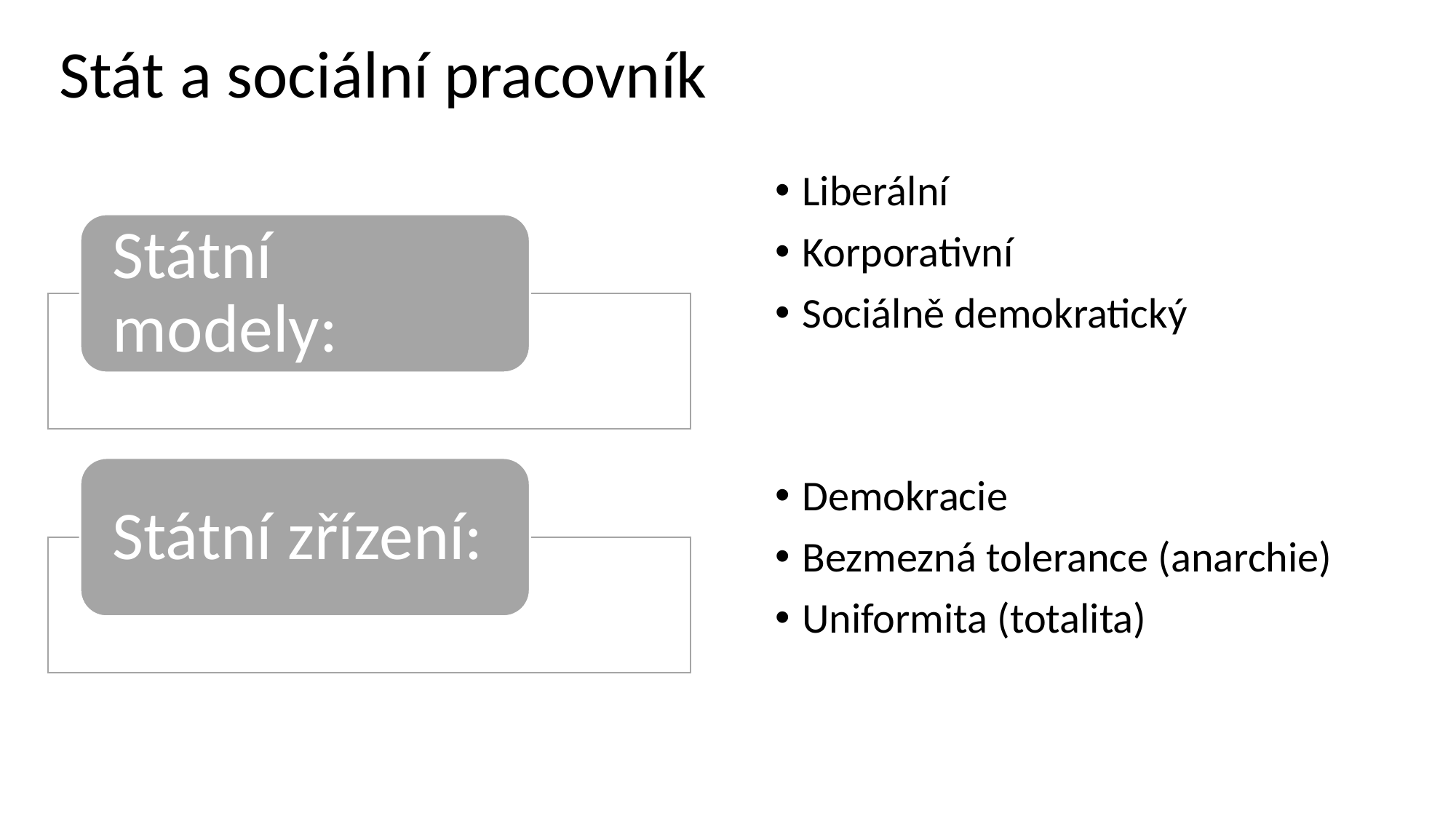

# Stát a sociální pracovník
Státní modely:
Státní zřízení:
Liberální
Korporativní
Sociálně demokratický

Demokracie
Bezmezná tolerance (anarchie)
Uniformita (totalita)